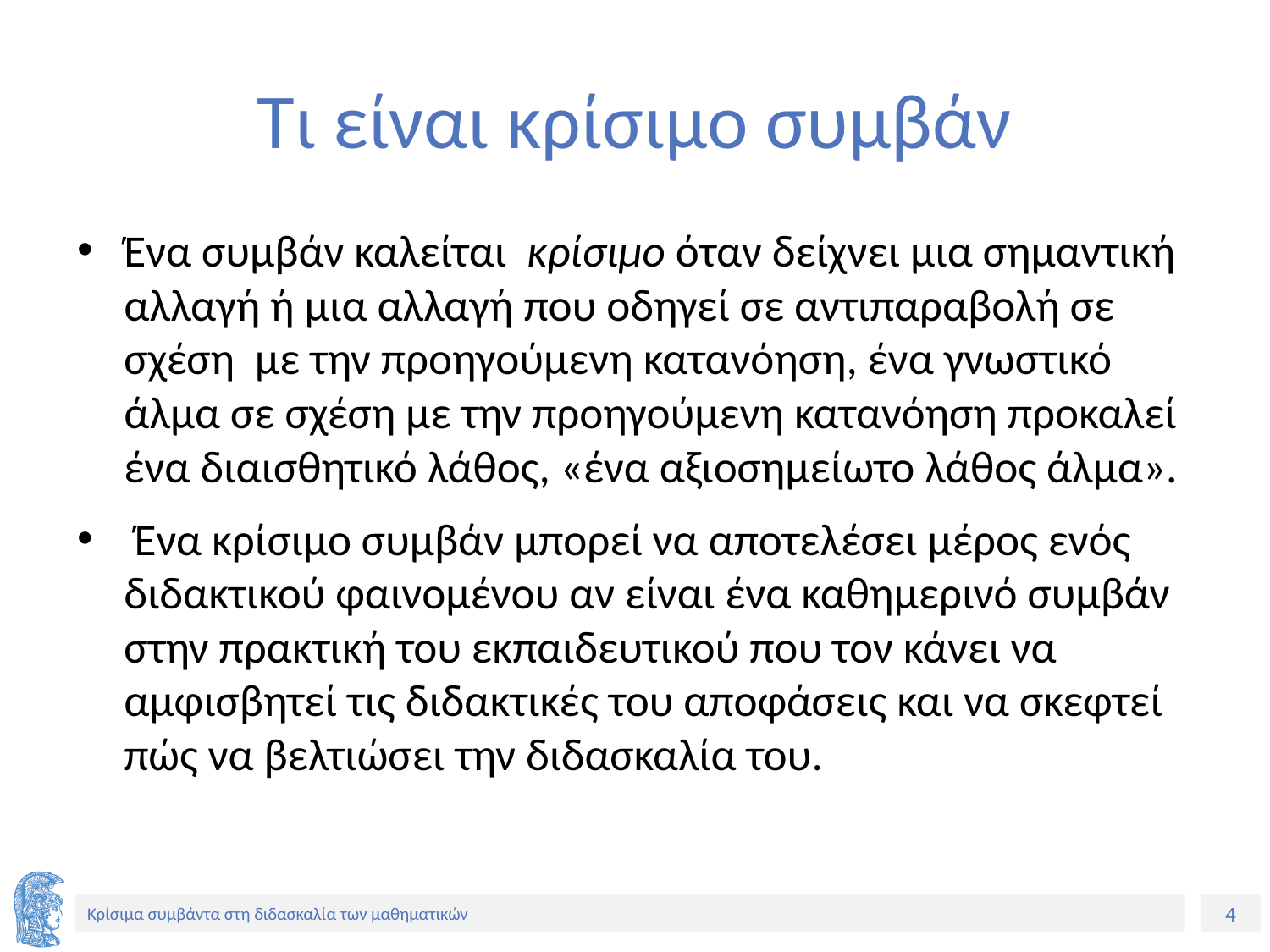

# Τι είναι κρίσιμο συμβάν
Ένα συμβάν καλείται  κρίσιμο όταν δείχνει μια σημαντική αλλαγή ή μια αλλαγή που οδηγεί σε αντιπαραβολή σε σχέση  με την προηγούμενη κατανόηση, ένα γνωστικό άλμα σε σχέση με την προηγούμενη κατανόηση προκαλεί  ένα διαισθητικό λάθος, «ένα αξιοσημείωτο λάθος άλμα».
 Ένα κρίσιμο συμβάν μπορεί να αποτελέσει μέρος ενός διδακτικού φαινομένου αν είναι ένα καθημερινό συμβάν στην πρακτική του εκπαιδευτικού που τον κάνει να αμφισβητεί τις διδακτικές του αποφάσεις και να σκεφτεί πώς να βελτιώσει την διδασκαλία του.